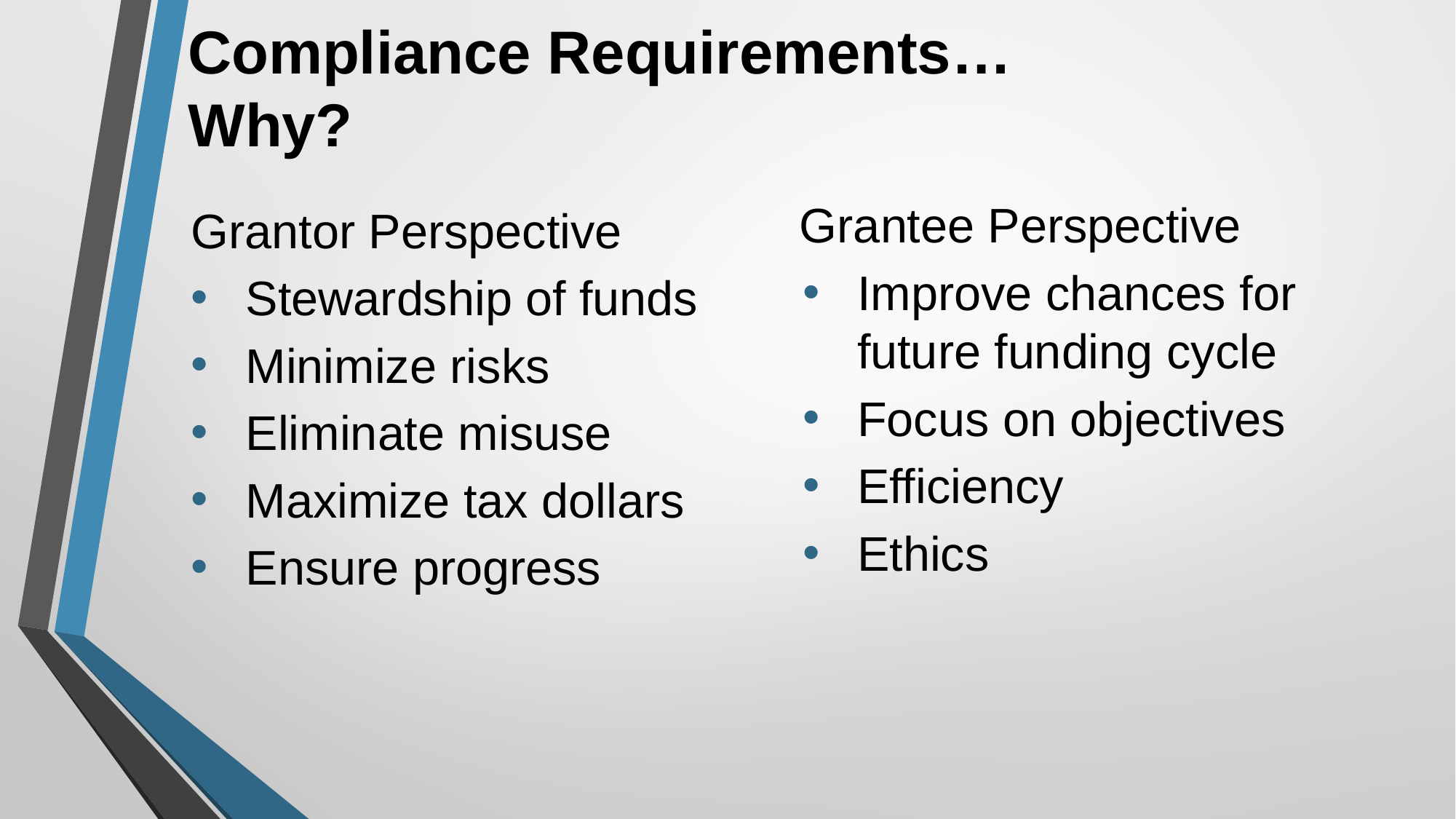

# Compliance Requirements… Why?
Grantor Perspective
Stewardship of funds
Minimize risks
Eliminate misuse
Maximize tax dollars
Ensure progress
Grantee Perspective
Improve chances for future funding cycle
Focus on objectives
Efficiency
Ethics